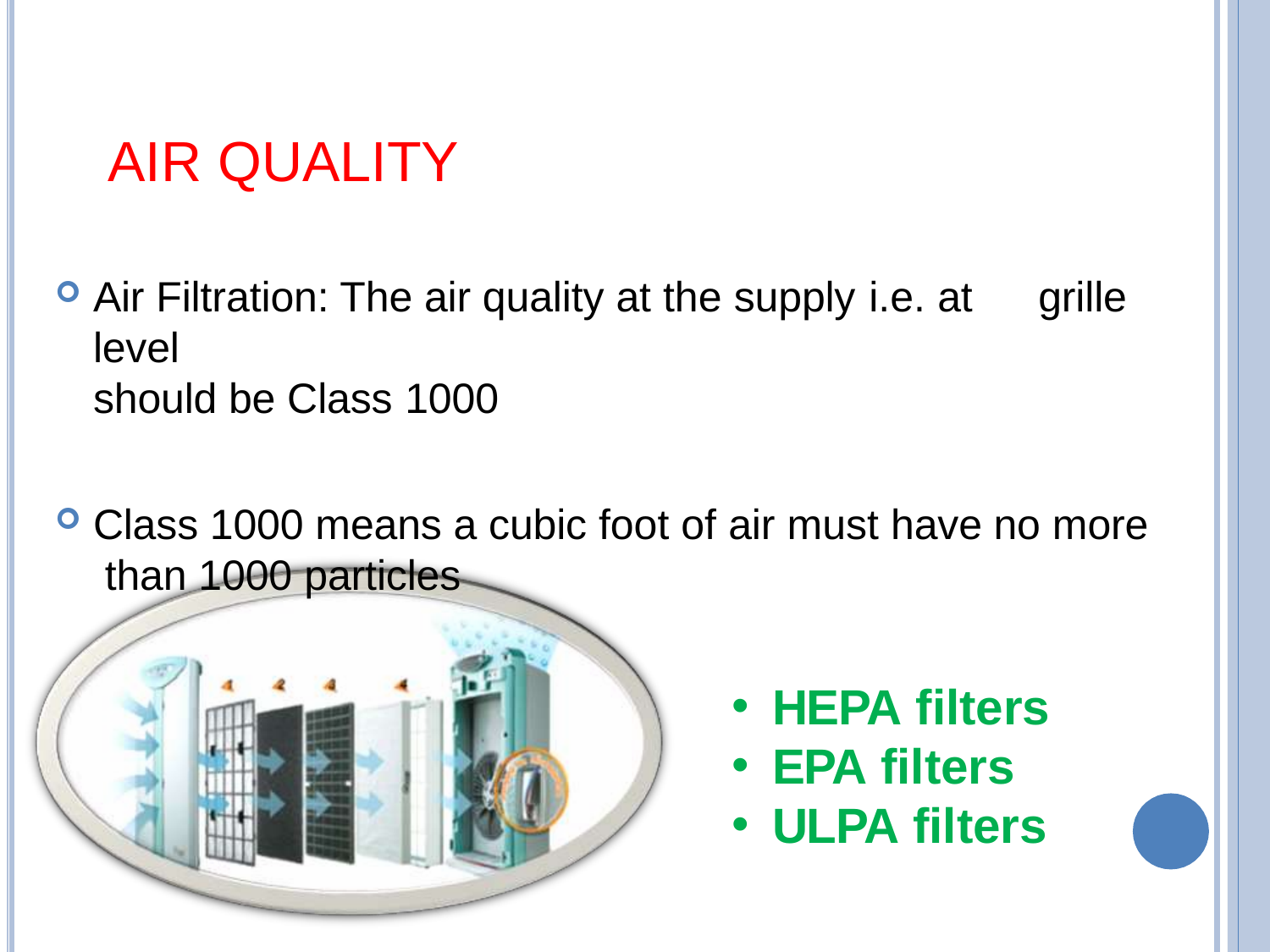

# AIR QUALITY
Air Filtration: The air quality at the supply i.e. at	grille level
should be Class 1000

Class 1000 means a cubic foot of air must have no more  than 1000 particles

HEPA filters
EPA filters
ULPA filters